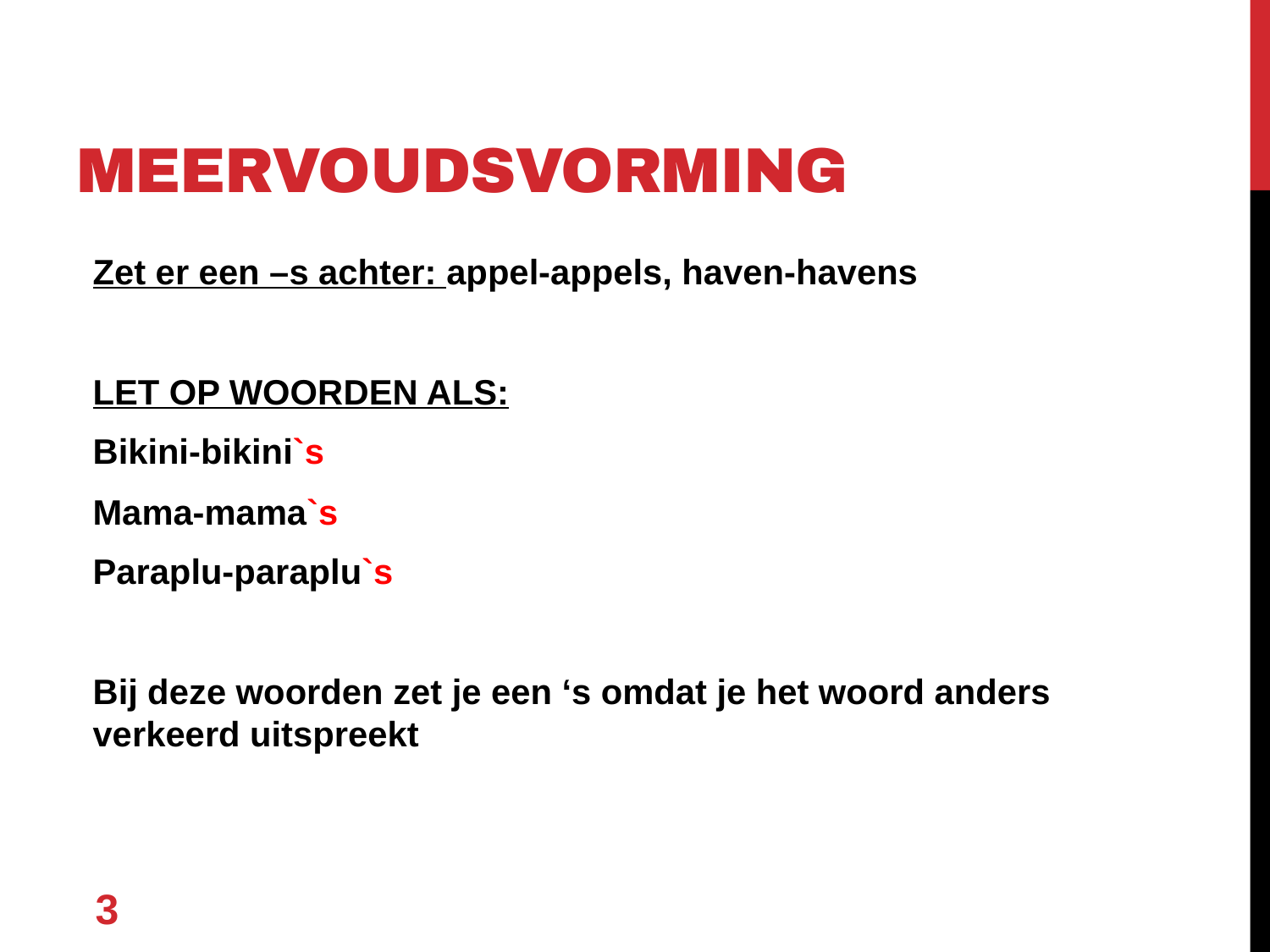

# Meervoudsvorming
Zet er een –s achter: appel-appels, haven-havens

LET OP WOORDEN ALS:
Bikini-bikini`s
Mama-mama`s
Paraplu-paraplu`s

Bij deze woorden zet je een ‘s omdat je het woord anders verkeerd uitspreekt

3